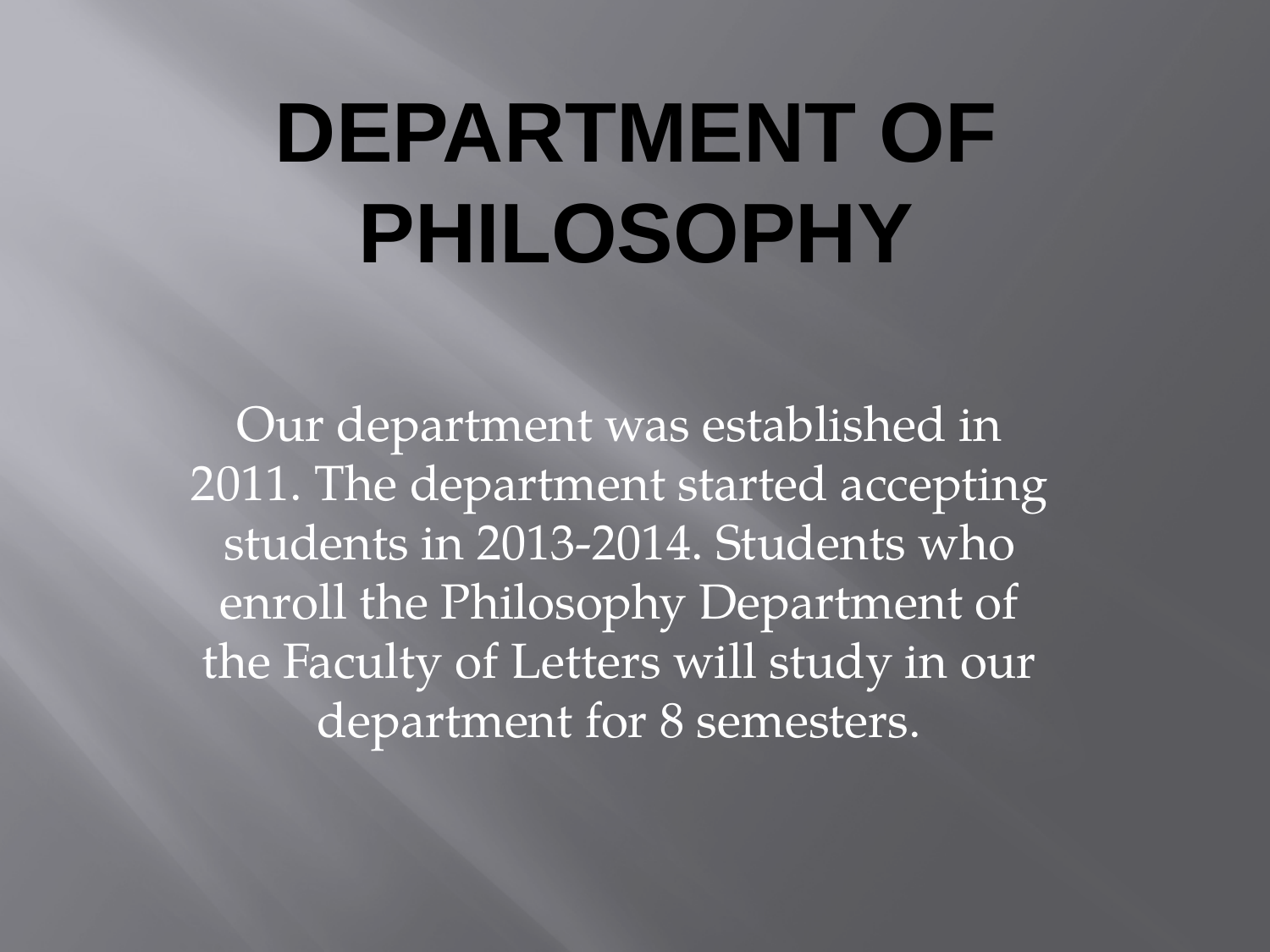

# DEPARTMENT OF PHILOSOPHY
Our department was established in 2011. The department started accepting students in 2013-2014. Students who enroll the Philosophy Department of the Faculty of Letters will study in our department for 8 semesters.